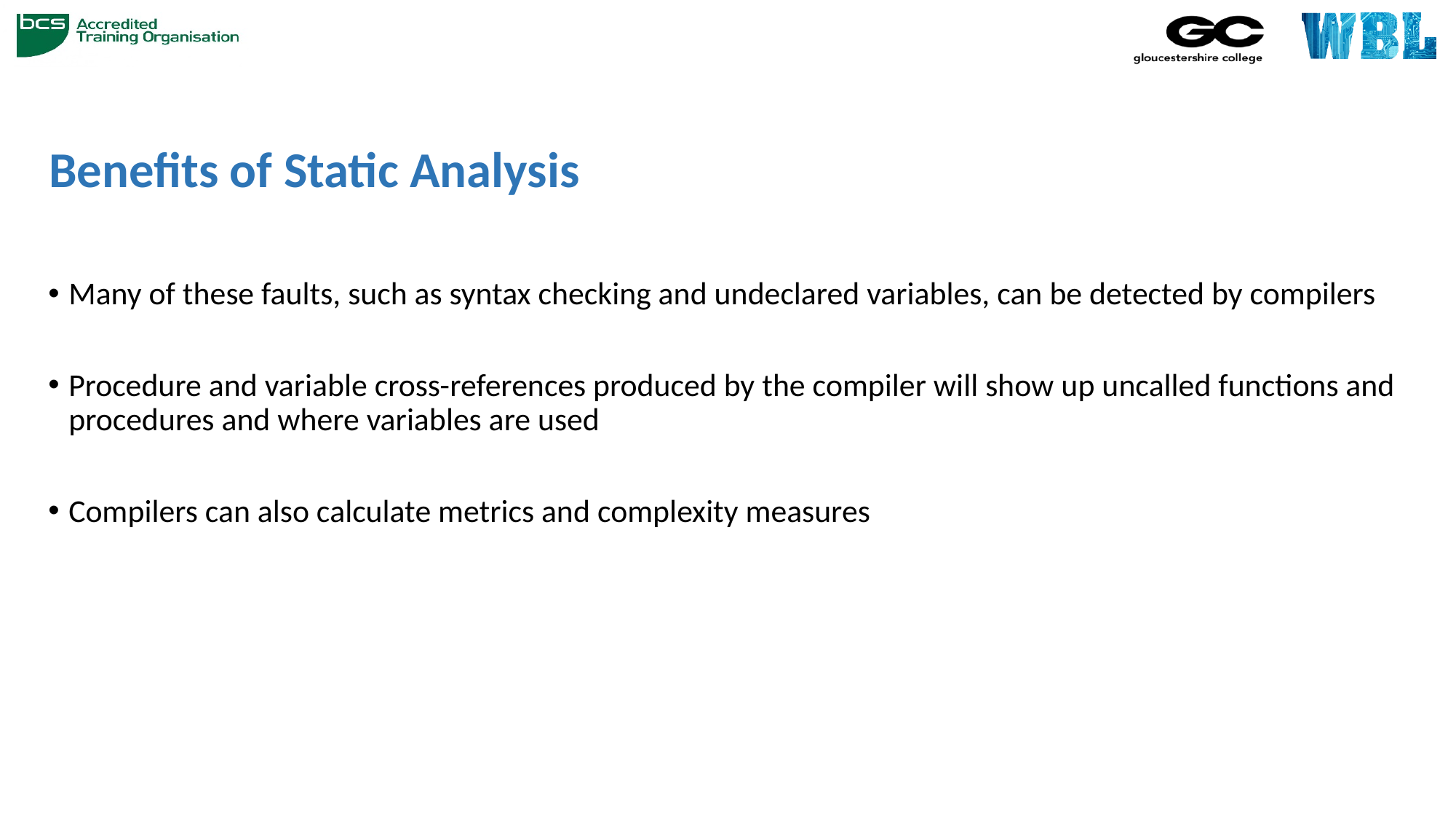

# Benefits of Static Analysis
Many of these faults, such as syntax checking and undeclared variables, can be detected by compilers

Procedure and variable cross-references produced by the compiler will show up uncalled functions and procedures and where variables are used

Compilers can also calculate metrics and complexity measures